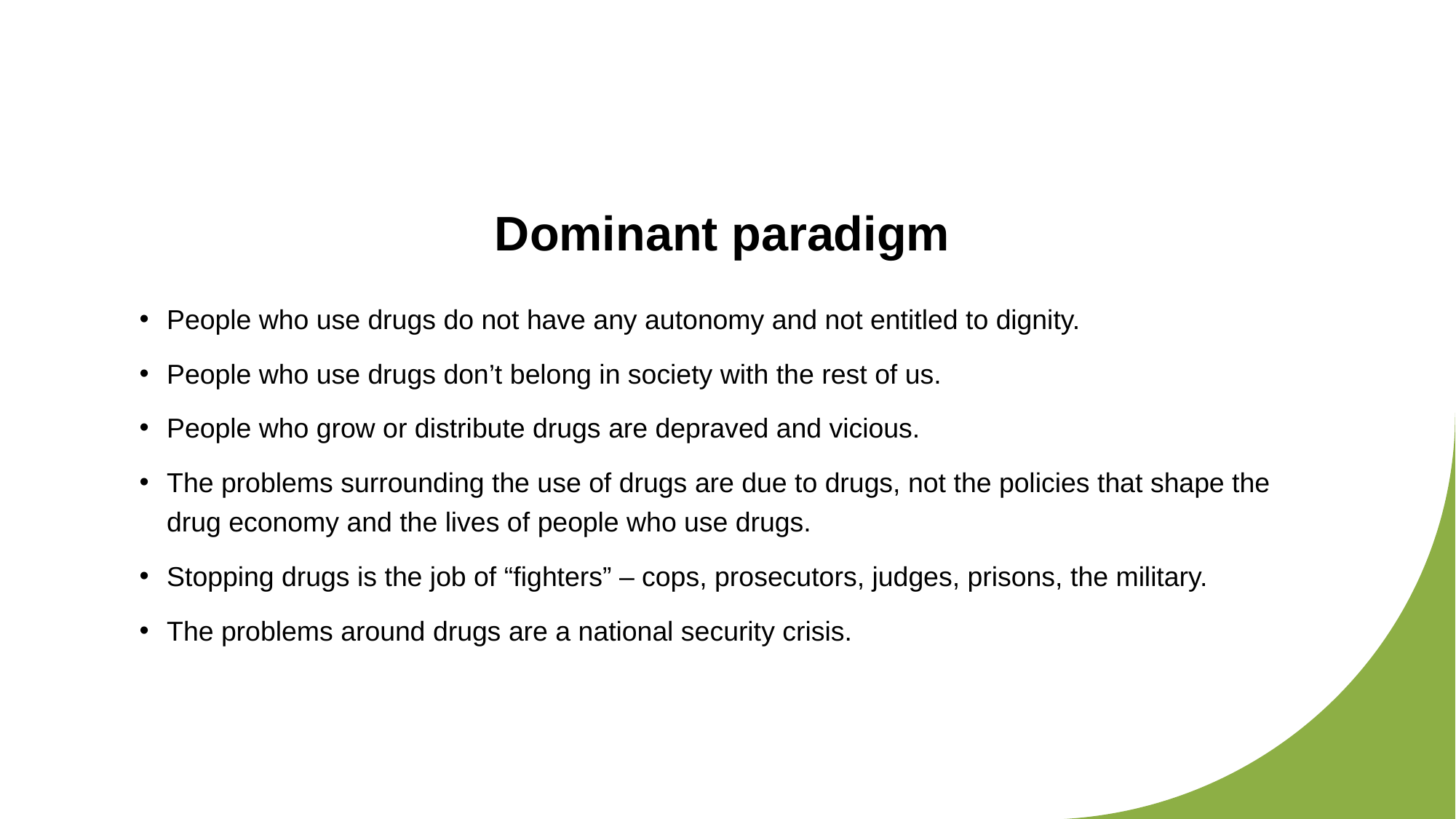

# Dominant paradigm
People who use drugs do not have any autonomy and not entitled to dignity.
People who use drugs don’t belong in society with the rest of us.
People who grow or distribute drugs are depraved and vicious.
The problems surrounding the use of drugs are due to drugs, not the policies that shape the drug economy and the lives of people who use drugs.
Stopping drugs is the job of “fighters” – cops, prosecutors, judges, prisons, the military.
The problems around drugs are a national security crisis.